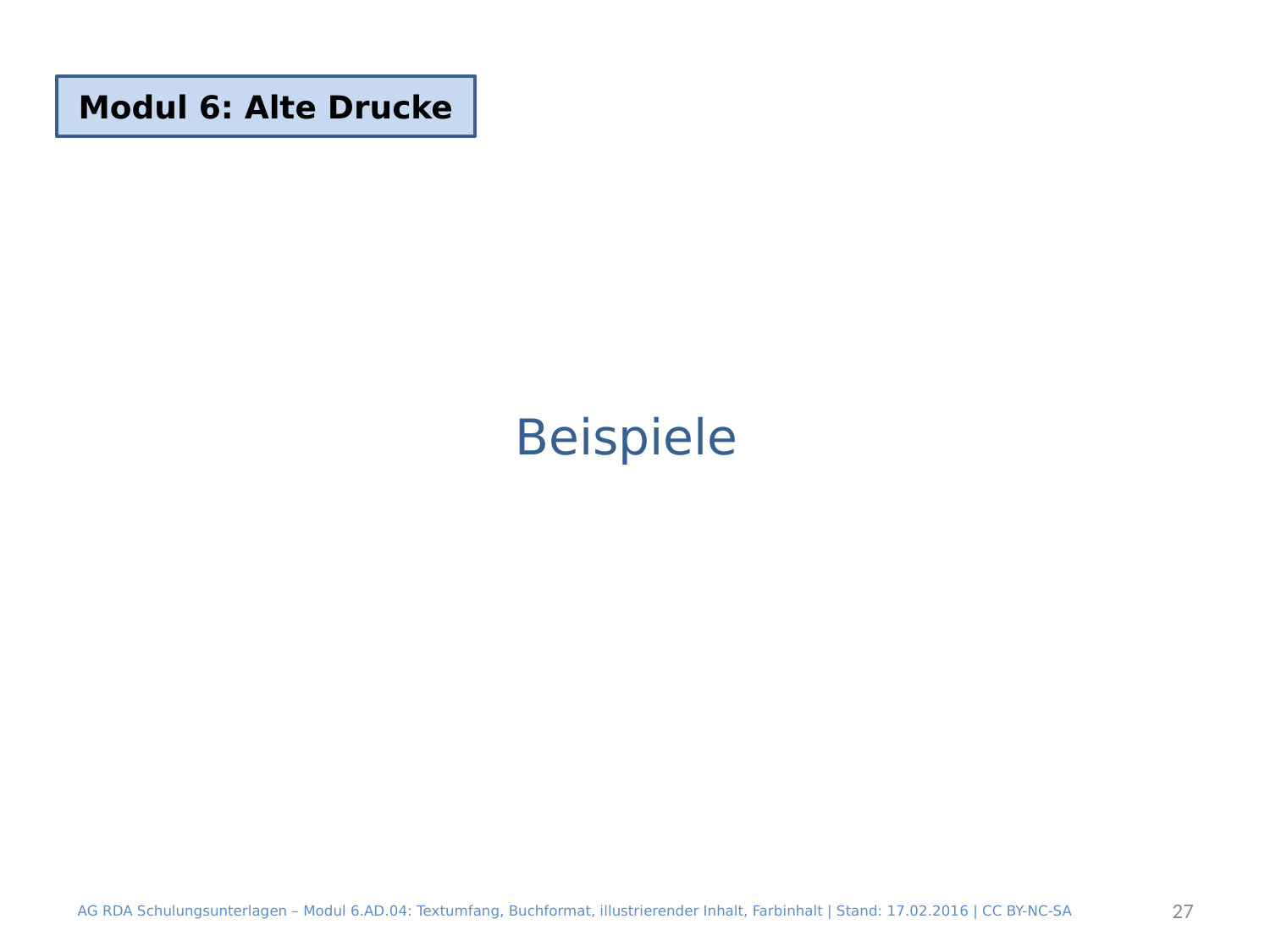

Modul 6: Alte Drucke
# Beispiele
AG RDA Schulungsunterlagen – Modul 6.AD.04: Textumfang, Buchformat, illustrierender Inhalt, Farbinhalt | Stand: 17.02.2016 | CC BY-NC-SA
27